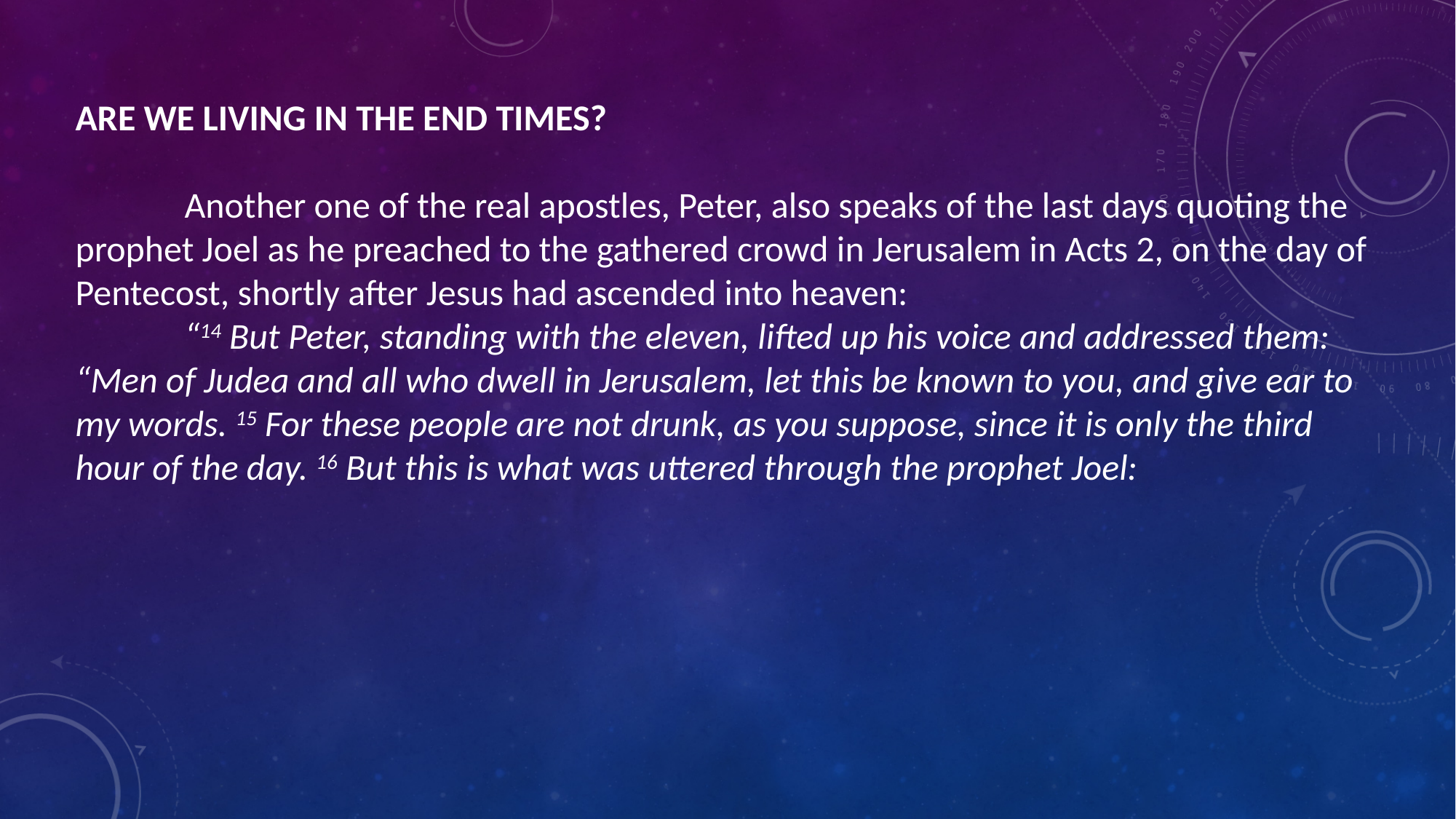

ARE WE LIVING IN THE END TIMES?

	Another one of the real apostles, Peter, also speaks of the last days quoting the prophet Joel as he preached to the gathered crowd in Jerusalem in Acts 2, on the day of Pentecost, shortly after Jesus had ascended into heaven:
	“14 But Peter, standing with the eleven, lifted up his voice and addressed them: “Men of Judea and all who dwell in Jerusalem, let this be known to you, and give ear to my words. 15 For these people are not drunk, as you suppose, since it is only the third hour of the day. 16 But this is what was uttered through the prophet Joel: